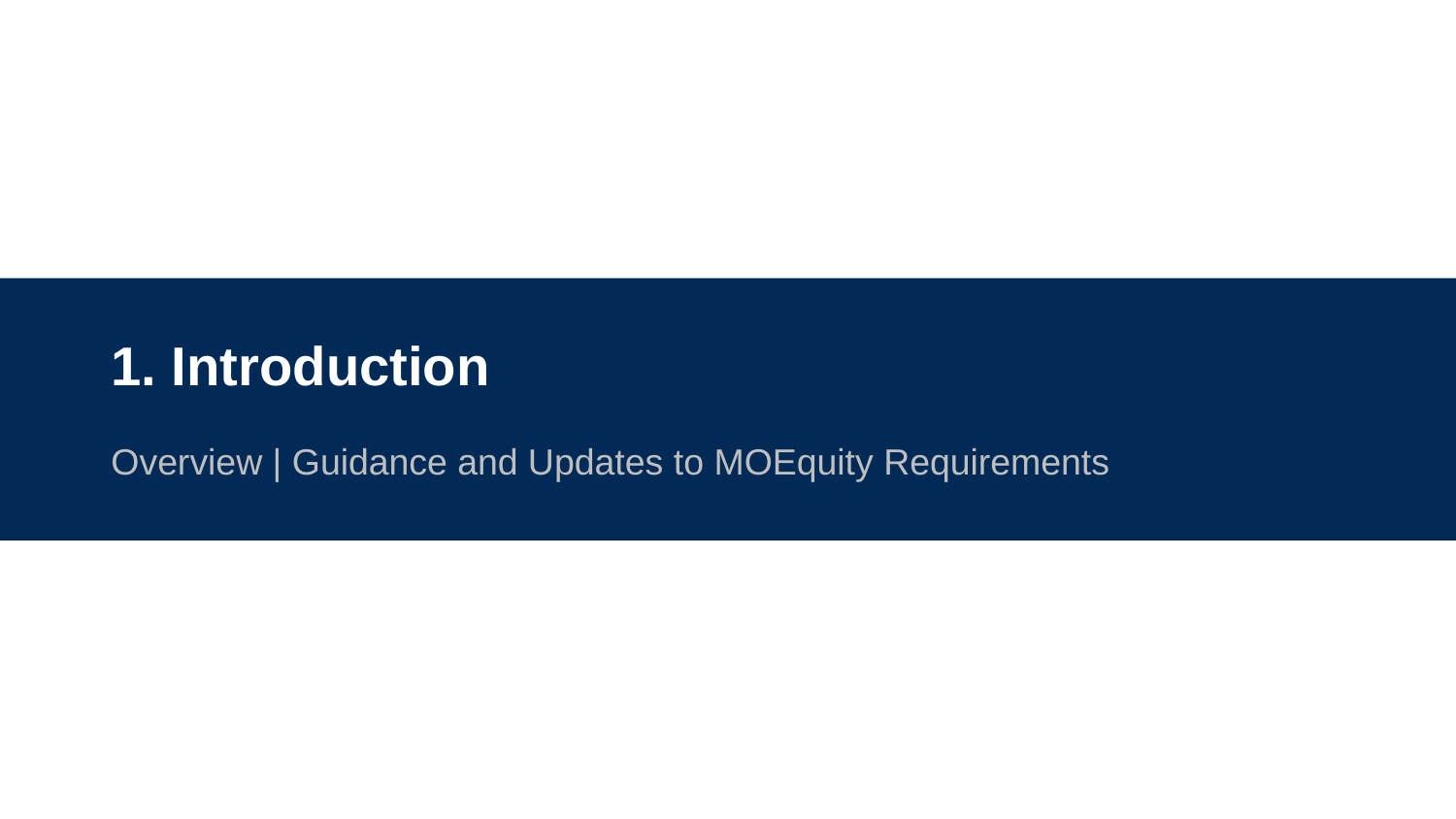

# 1. Introduction
Overview | Guidance and Updates to MOEquity Requirements